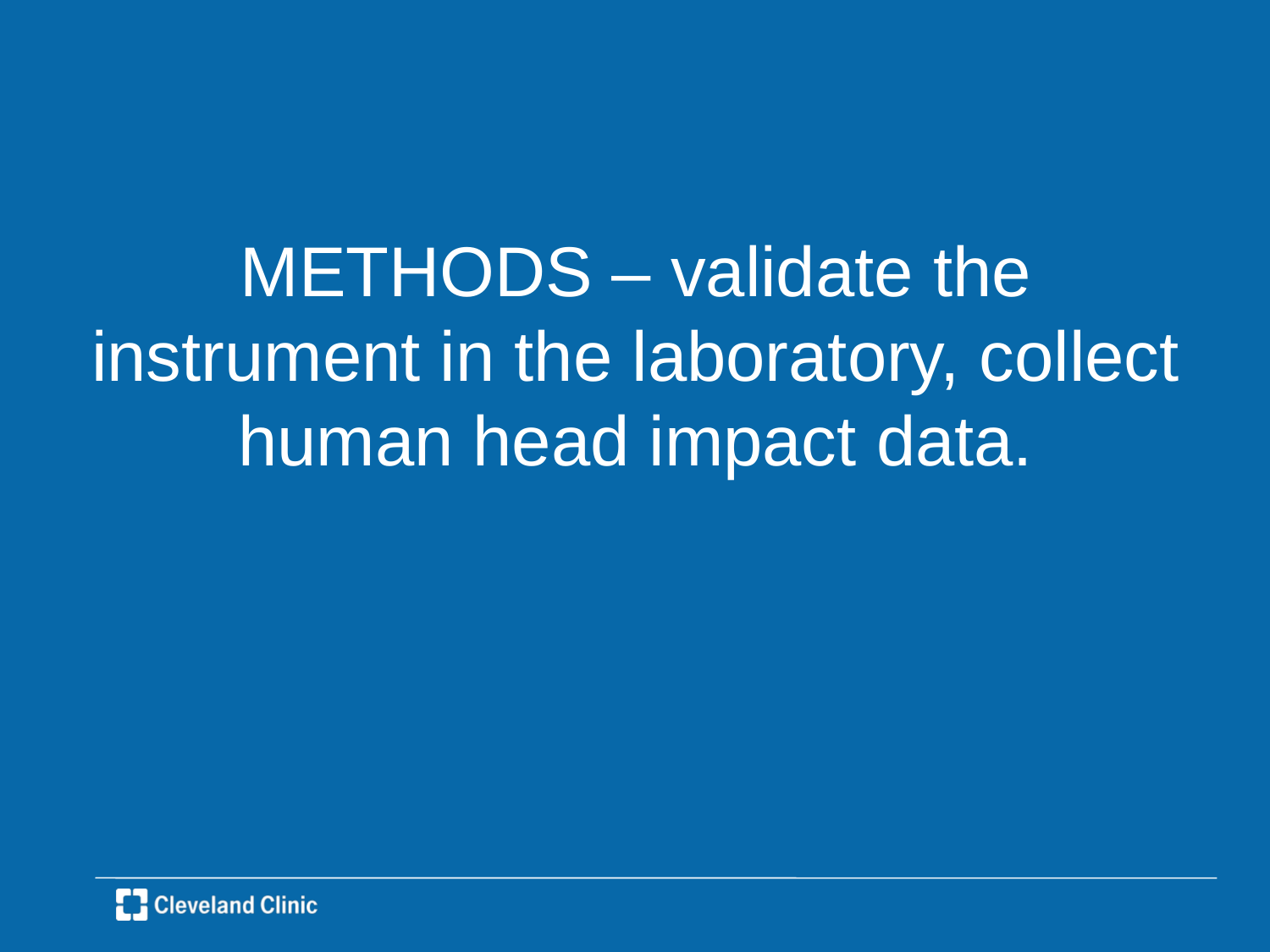

# METHODS – validate the instrument in the laboratory, collect human head impact data.